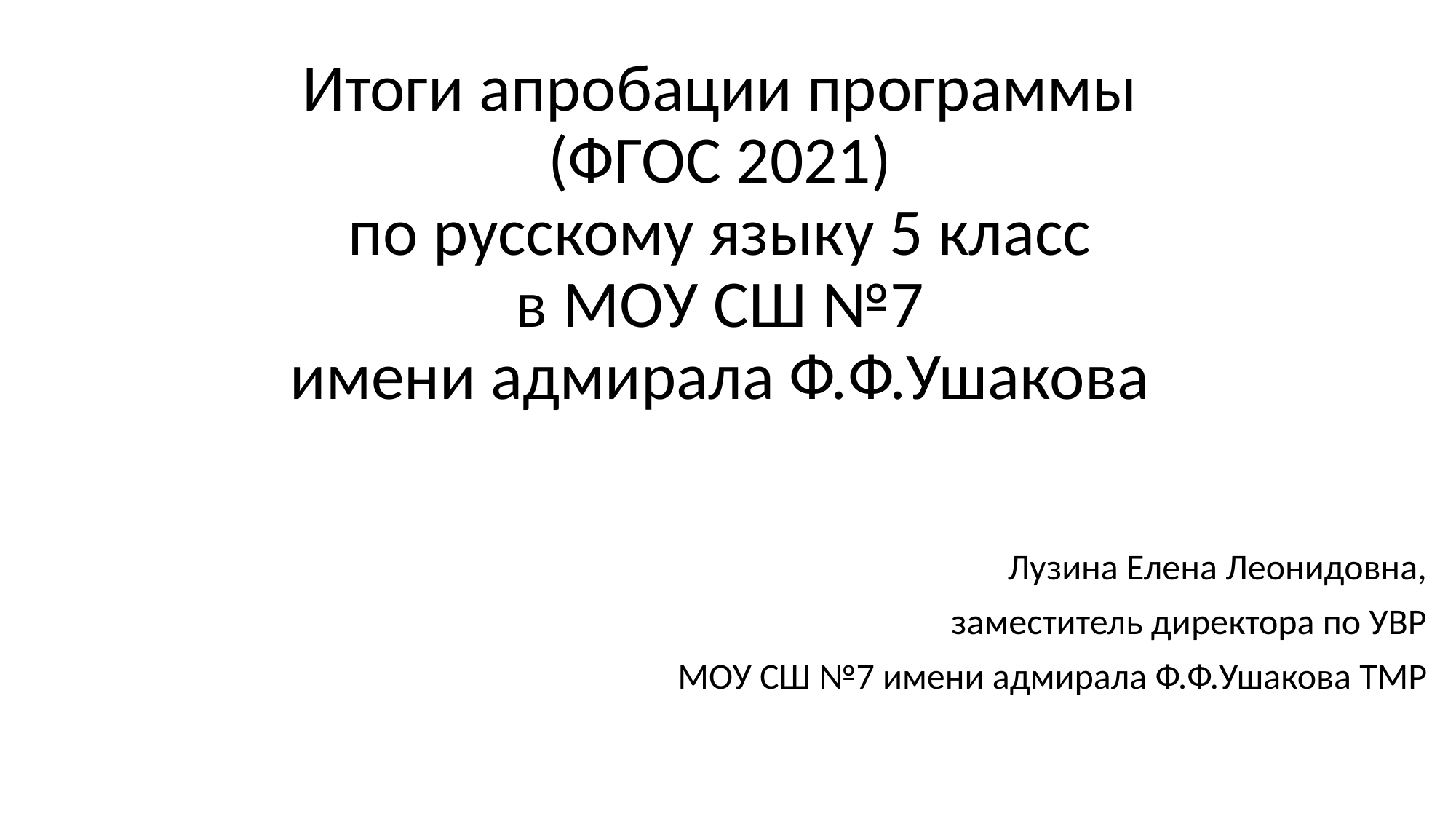

# Итоги апробации программы (ФГОС 2021) по русскому языку 5 класс в МОУ СШ №7 имени адмирала Ф.Ф.Ушакова
Лузина Елена Леонидовна,
заместитель директора по УВР
МОУ СШ №7 имени адмирала Ф.Ф.Ушакова ТМР